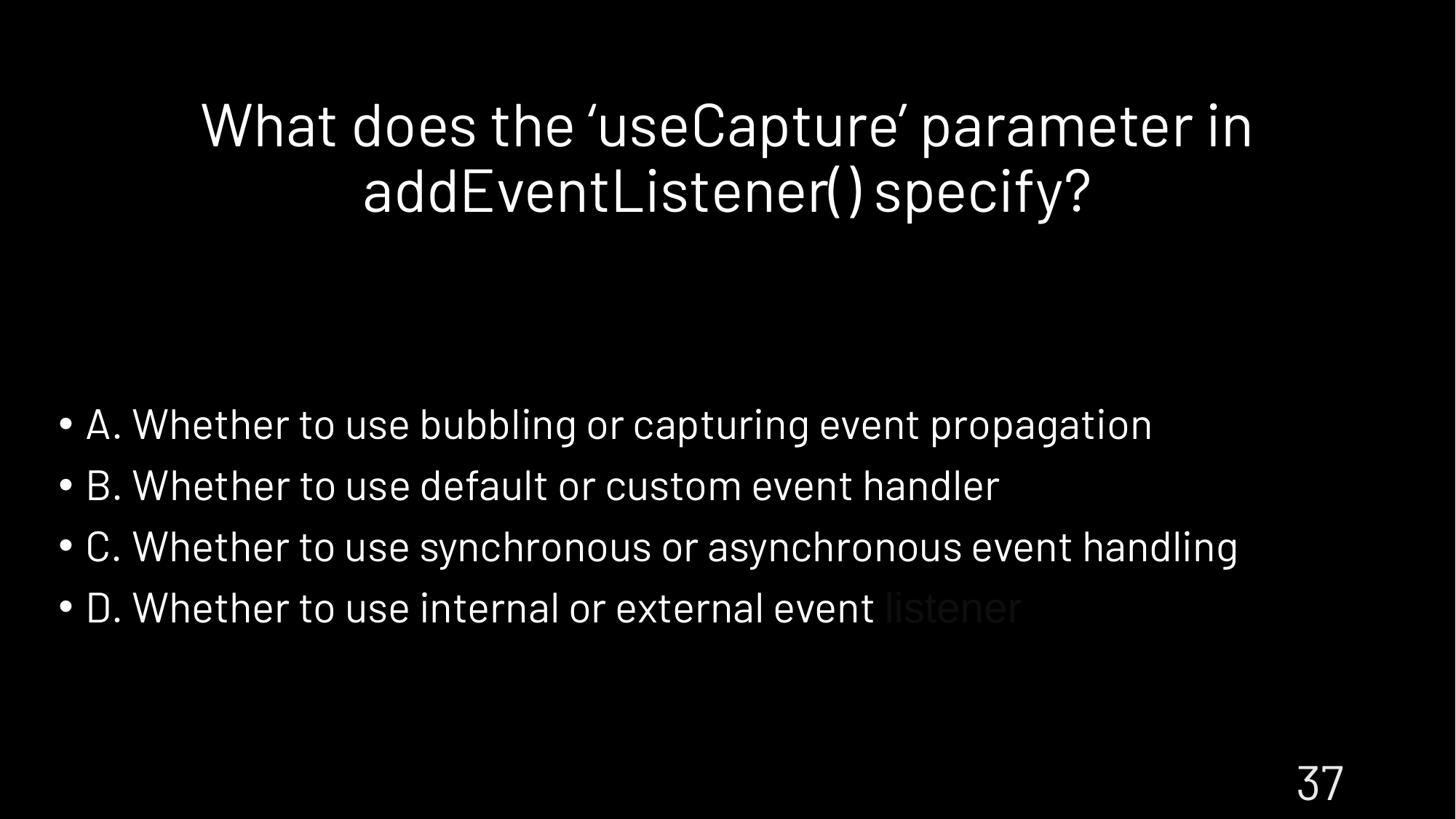

# What does the ‘useCapture’ parameter in addEventListener() specify?
A. Whether to use bubbling or capturing event propagation
B. Whether to use default or custom event handler
C. Whether to use synchronous or asynchronous event handling
D. Whether to use internal or external event listener
37